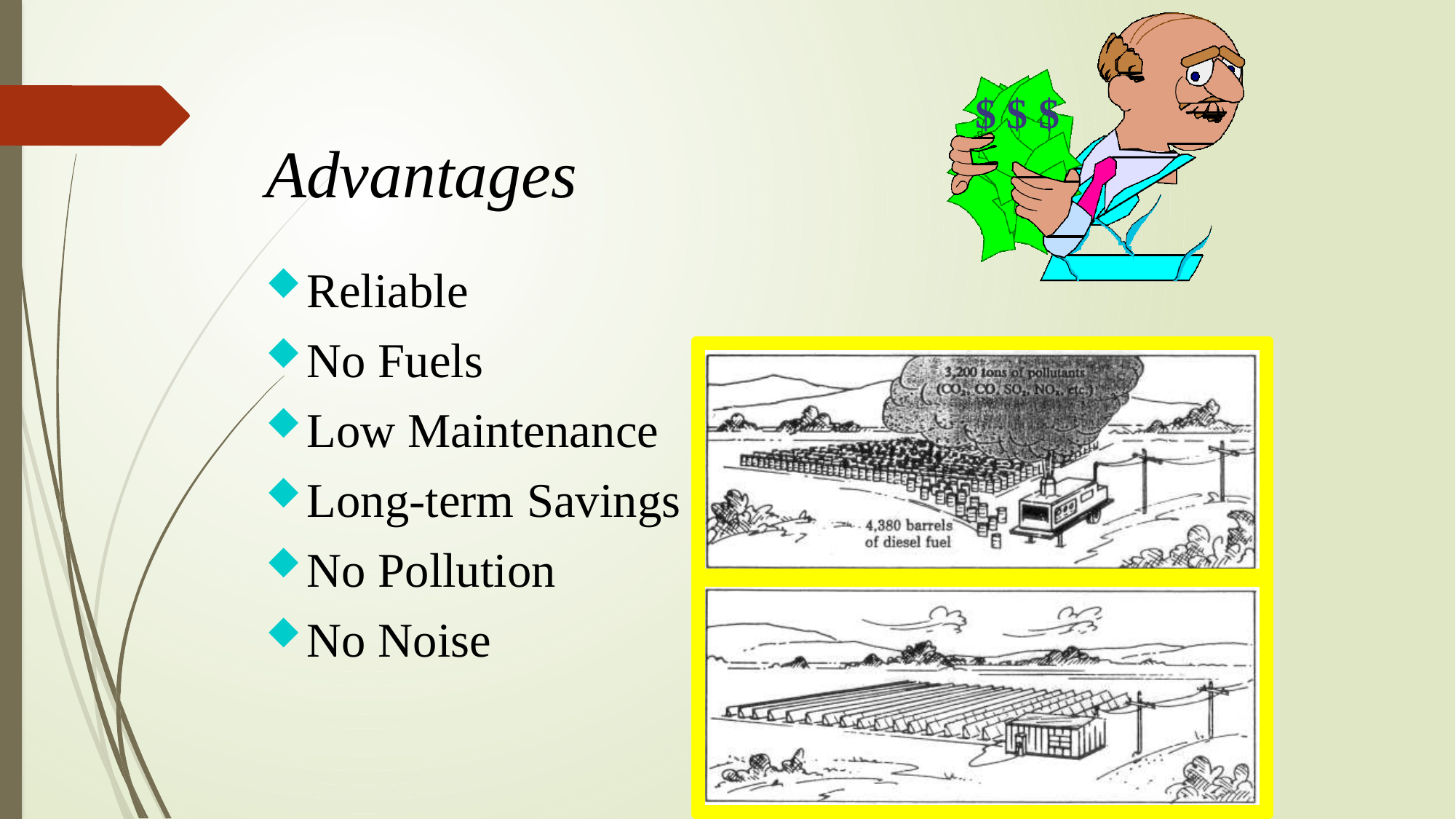

$ $ $
# Advantages
Reliable
No Fuels
Low Maintenance
Long-term Savings
No Pollution
No Noise